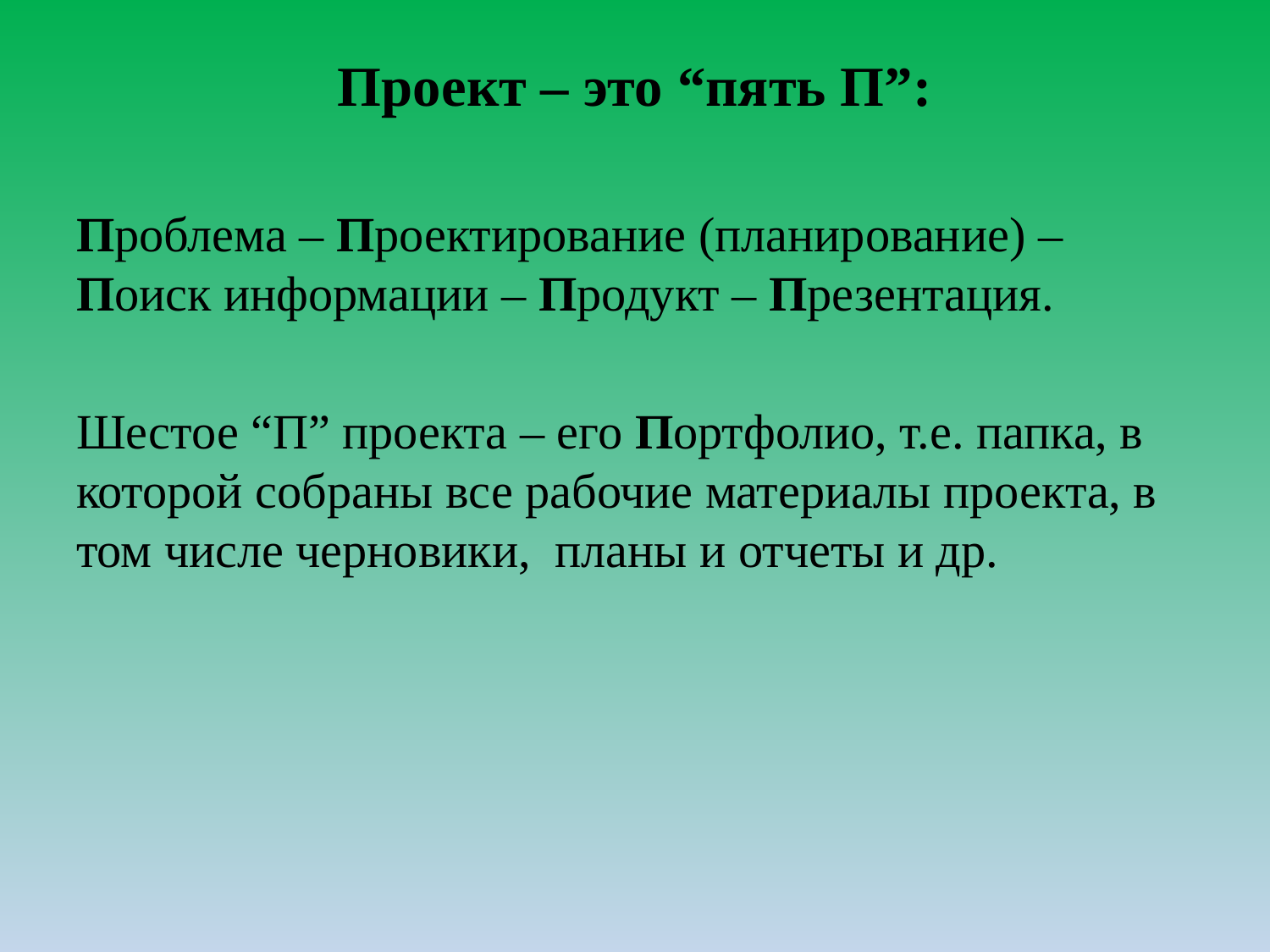

# Проект – это “пять П”:
Проблема – Проектирование (планирование) – Поиск информации – Продукт – Презентация.

Шестое “П” проекта – его Портфолио, т.е. папка, в которой собраны все рабочие материалы проекта, в том числе черновики,  планы и отчеты и др.